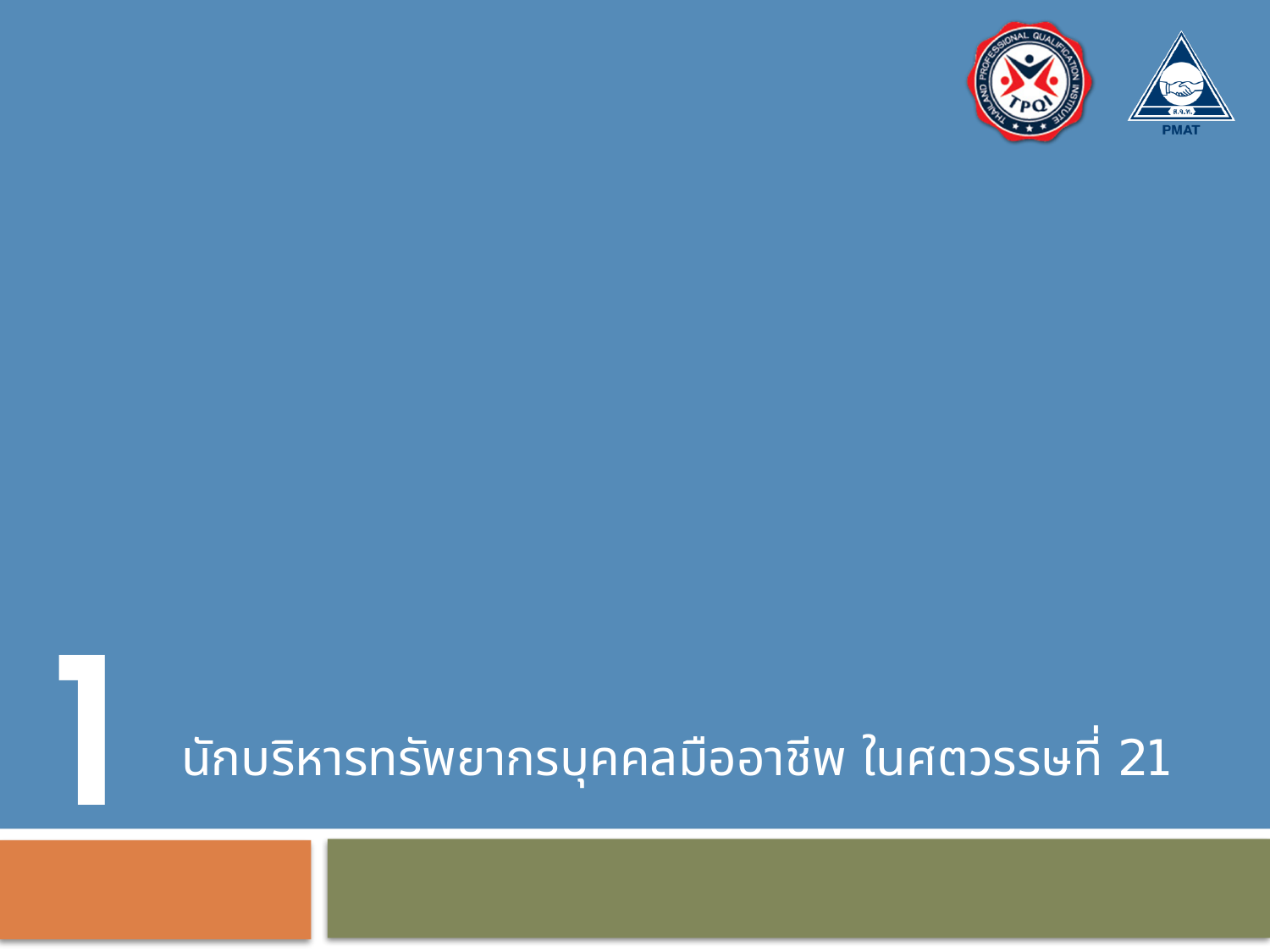

1
นักบริหารทรัพยากรบุคคลมืออาชีพ ในศตวรรษที่ 21